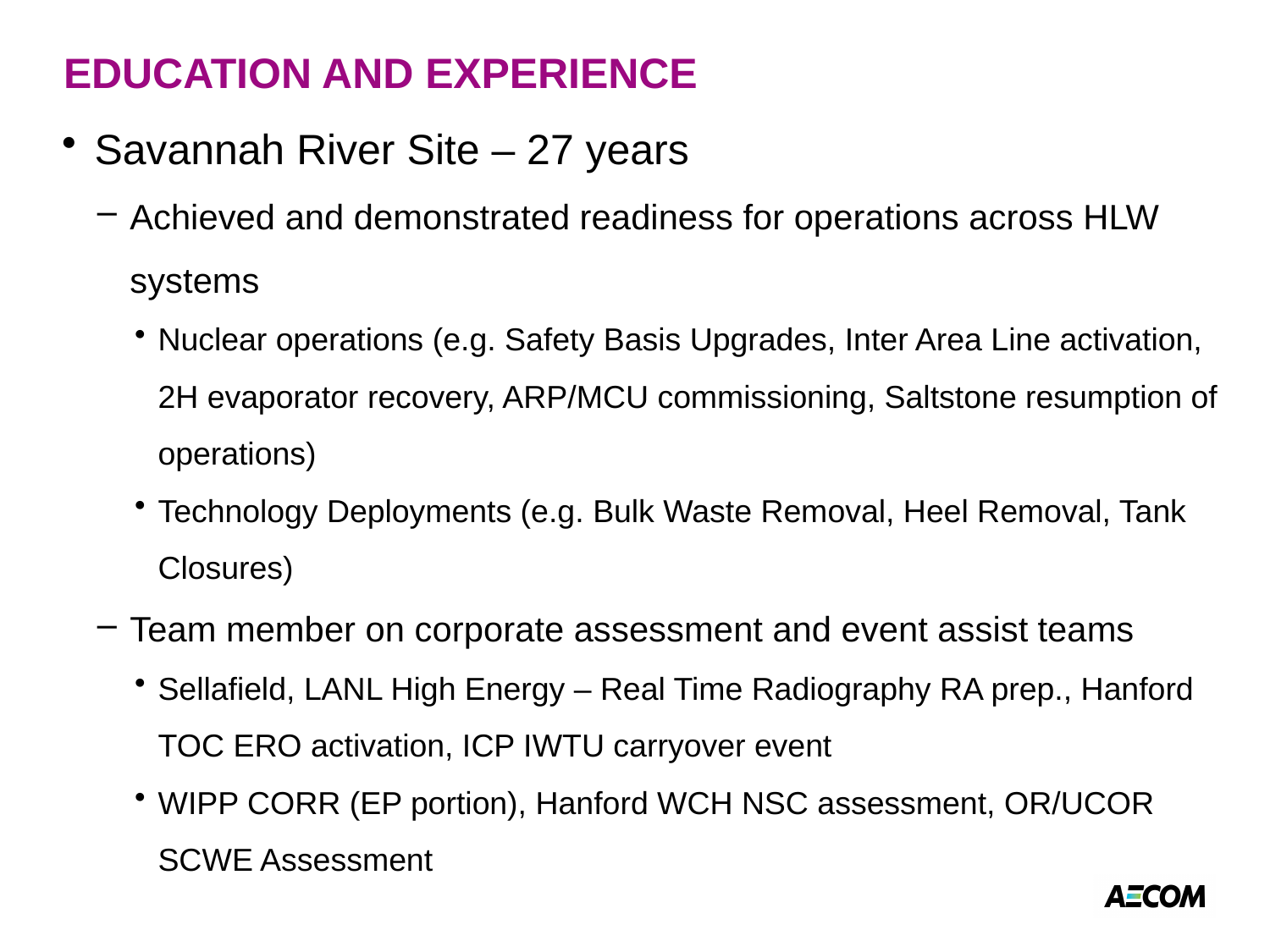

# EDUCATION AND EXPERIENCE
Savannah River Site – 27 years
Achieved and demonstrated readiness for operations across HLW systems
Nuclear operations (e.g. Safety Basis Upgrades, Inter Area Line activation, 2H evaporator recovery, ARP/MCU commissioning, Saltstone resumption of operations)
Technology Deployments (e.g. Bulk Waste Removal, Heel Removal, Tank Closures)
Team member on corporate assessment and event assist teams
Sellafield, LANL High Energy – Real Time Radiography RA prep., Hanford TOC ERO activation, ICP IWTU carryover event
WIPP CORR (EP portion), Hanford WCH NSC assessment, OR/UCOR SCWE Assessment